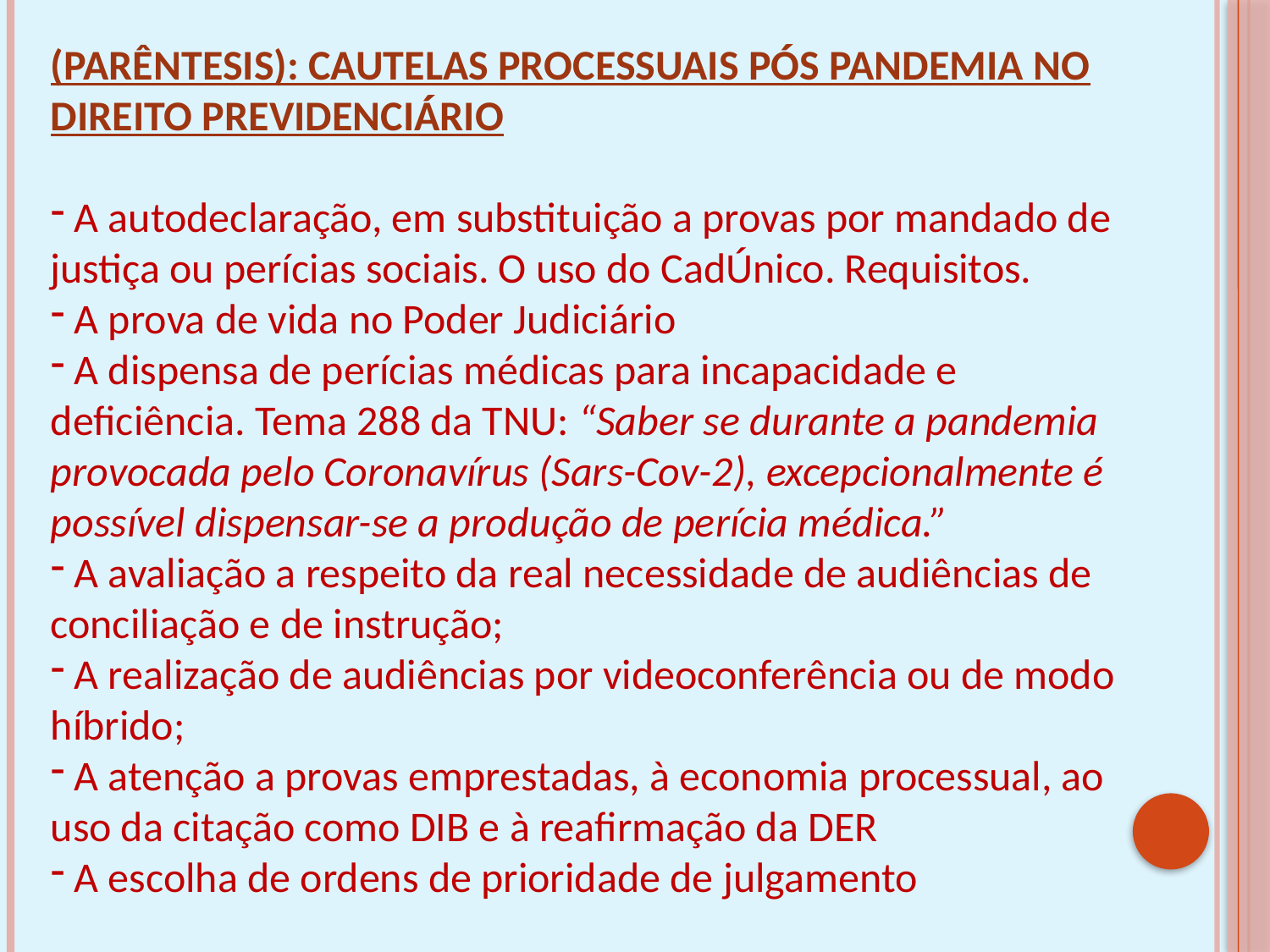

(PARÊNTESIS): CAUTELAS PROCESSUAIS PÓS PANDEMIA NO DIREITO PREVIDENCIÁRIO

 A autodeclaração, em substituição a provas por mandado de justiça ou perícias sociais. O uso do CadÚnico. Requisitos.
 A prova de vida no Poder Judiciário
 A dispensa de perícias médicas para incapacidade e deficiência. Tema 288 da TNU: “Saber se durante a pandemia provocada pelo Coronavírus (Sars-Cov-2), excepcionalmente é possível dispensar-se a produção de perícia médica.”
 A avaliação a respeito da real necessidade de audiências de conciliação e de instrução;
 A realização de audiências por videoconferência ou de modo híbrido;
 A atenção a provas emprestadas, à economia processual, ao uso da citação como DIB e à reafirmação da DER
 A escolha de ordens de prioridade de julgamento